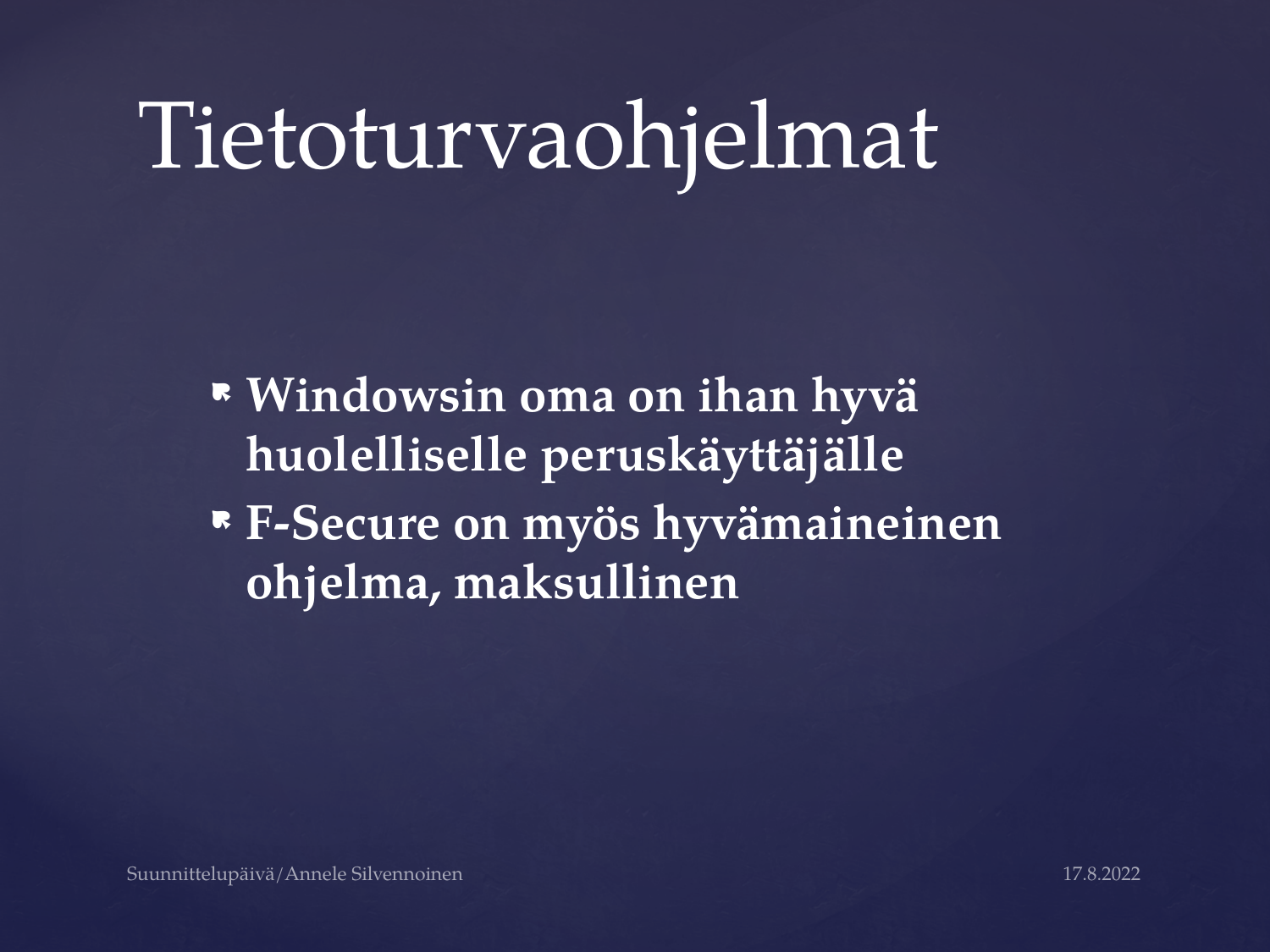

# Tietoturvaohjelmat
Windowsin oma on ihan hyvä huolelliselle peruskäyttäjälle
F-Secure on myös hyvämaineinen ohjelma, maksullinen

Suunnittelupäivä/Annele Silvennoinen
17.8.2022